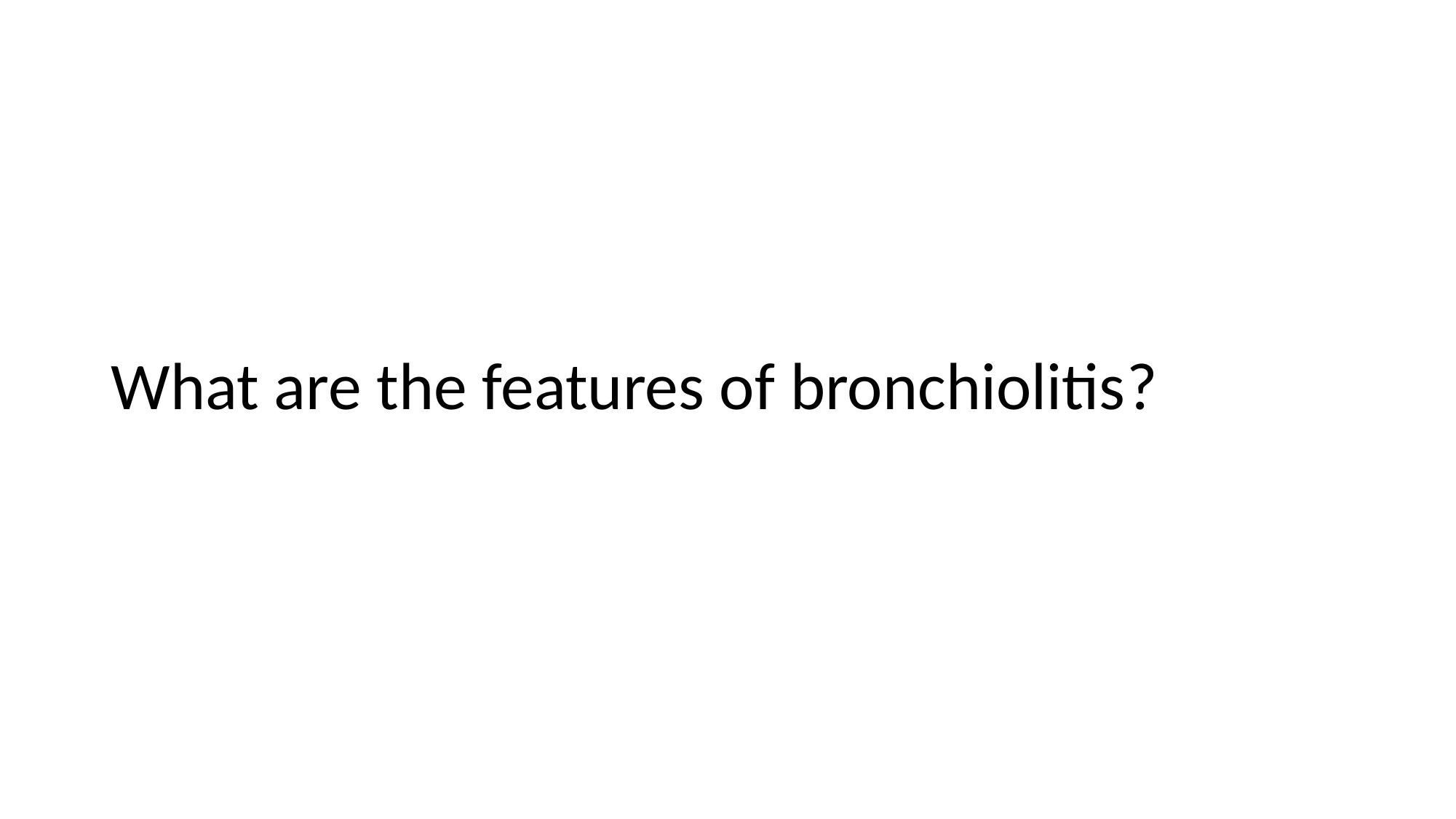

# What are the features of bronchiolitis?